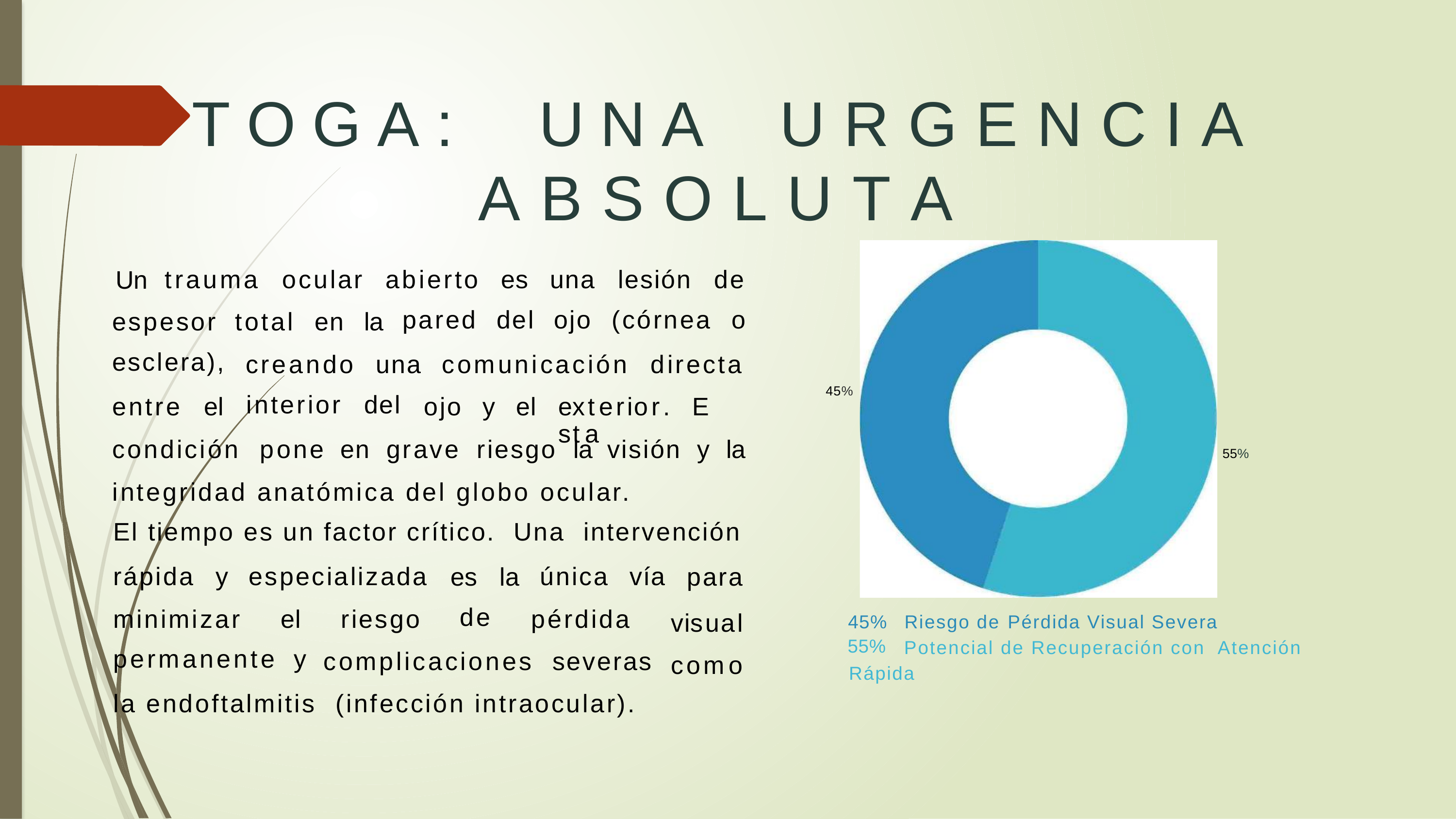

TOGA:
UNA
URGENCIA
ABSOLUTA

trauma
ocular
abierto
pared
es
del
una
ojo
lesión
(córnea
de
o
Un
espesor
esclera),
total
en
la
creando
interior
una
del
comunicación
directa
45%
entre
el
ojo
y
el
exterior.   E   sta
condición  pone
en
grave
riesgo
la
visión
y
la
55%
integridad anatómica del globo ocular.
El tiempo es un factor crítico.  Una  intervención
rápida
y  especializada
es   la
de
única
vía
para
visual como
minimizar
permanente
el
y
riesgo
pérdida
45%
55%
Riesgo de
Pérdida Visual Severa
Potencial de Recuperación con  Atención
complicaciones
severas
Rápida
la endoftalmitis  (infección intraocular).